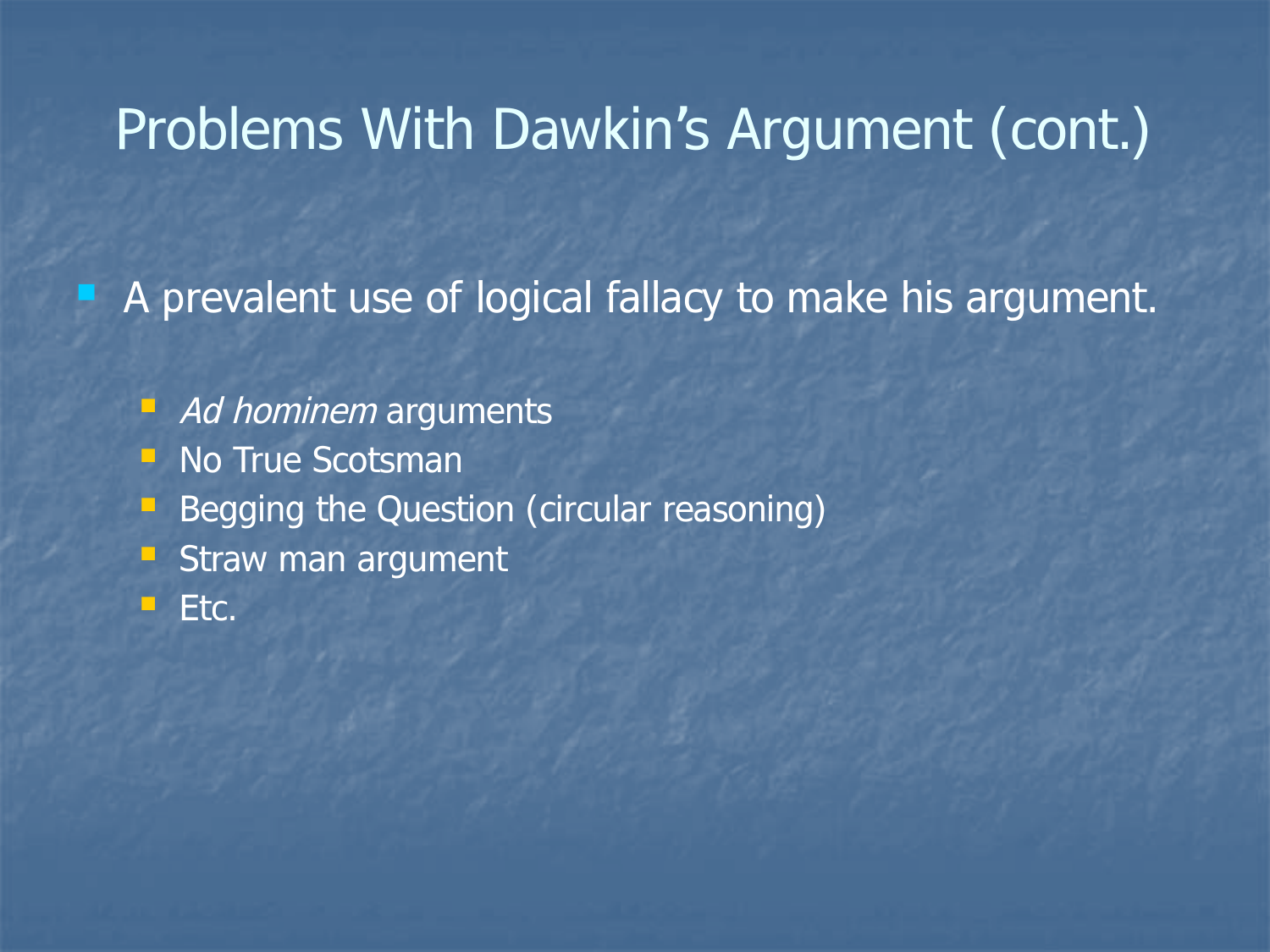

# Problems With Dawkin’s Argument (cont.)
A prevalent use of logical fallacy to make his argument.

Ad hominem arguments
No True Scotsman
Begging the Question (circular reasoning)
Straw man argument
Etc.